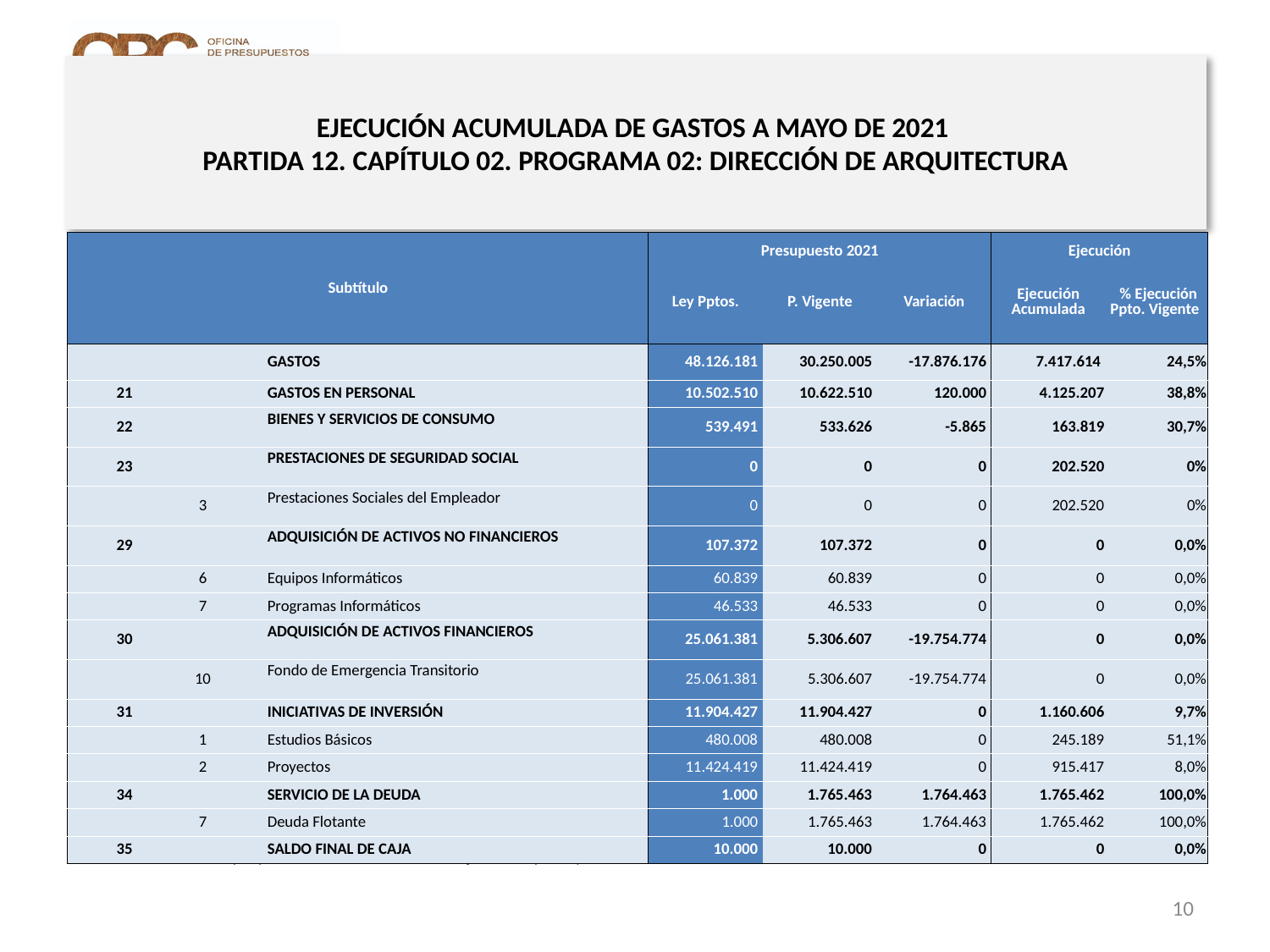

# EJECUCIÓN ACUMULADA DE GASTOS A MAYO DE 2021 PARTIDA 12. CAPÍTULO 02. PROGRAMA 02: DIRECCIÓN DE ARQUITECTURA
en miles de pesos 2021
| Subtítulo |  |  |  | Presupuesto 2021 |  |  | Ejecución |  |
| --- | --- | --- | --- | --- | --- | --- | --- | --- |
|  |  |  |  | Ley Pptos. | P. Vigente | Variación | Ejecución Acumulada | % Ejecución Ppto. Vigente |
|  |  |  | GASTOS | 48.126.181 | 30.250.005 | -17.876.176 | 7.417.614 | 24,5% |
| 21 |  |  | GASTOS EN PERSONAL | 10.502.510 | 10.622.510 | 120.000 | 4.125.207 | 38,8% |
| 22 |  |  | BIENES Y SERVICIOS DE CONSUMO | 539.491 | 533.626 | -5.865 | 163.819 | 30,7% |
| 23 |  |  | PRESTACIONES DE SEGURIDAD SOCIAL | 0 | 0 | 0 | 202.520 | 0% |
|  | 3 |  | Prestaciones Sociales del Empleador | 0 | 0 | 0 | 202.520 | 0% |
| 29 |  |  | ADQUISICIÓN DE ACTIVOS NO FINANCIEROS | 107.372 | 107.372 | 0 | 0 | 0,0% |
|  | 6 |  | Equipos Informáticos | 60.839 | 60.839 | 0 | 0 | 0,0% |
|  | 7 |  | Programas Informáticos | 46.533 | 46.533 | 0 | 0 | 0,0% |
| 30 |  |  | ADQUISICIÓN DE ACTIVOS FINANCIEROS | 25.061.381 | 5.306.607 | -19.754.774 | 0 | 0,0% |
|  | 10 |  | Fondo de Emergencia Transitorio | 25.061.381 | 5.306.607 | -19.754.774 | 0 | 0,0% |
| 31 |  |  | INICIATIVAS DE INVERSIÓN | 11.904.427 | 11.904.427 | 0 | 1.160.606 | 9,7% |
|  | 1 |  | Estudios Básicos | 480.008 | 480.008 | 0 | 245.189 | 51,1% |
|  | 2 |  | Proyectos | 11.424.419 | 11.424.419 | 0 | 915.417 | 8,0% |
| 34 |  |  | SERVICIO DE LA DEUDA | 1.000 | 1.765.463 | 1.764.463 | 1.765.462 | 100,0% |
|  | 7 |  | Deuda Flotante | 1.000 | 1.765.463 | 1.764.463 | 1.765.462 | 100,0% |
| 35 |  |  | SALDO FINAL DE CAJA | 10.000 | 10.000 | 0 | 0 | 0,0% |
Fuente: Elaboración propia en base  a Informes de ejecución presupuestaria mensual de DIPRES
10